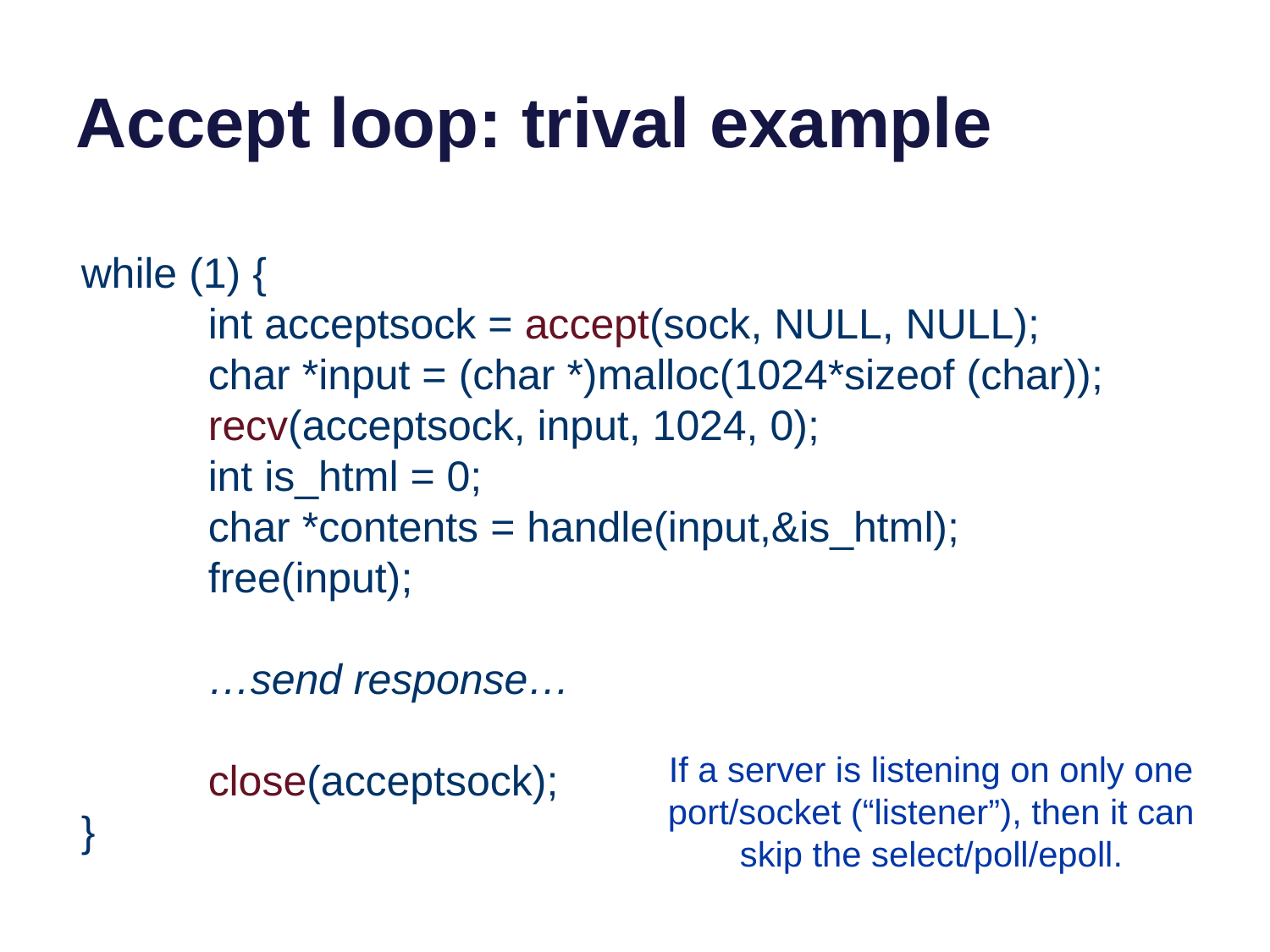

# Accept loop: trival example
	while (1) {
		int acceptsock = accept(sock, NULL, NULL);
		char *input = (char *)malloc(1024*sizeof (char));
		recv(acceptsock, input, 1024, 0);
		int is_html = 0;
		char *contents = handle(input,&is_html);
		free(input);

		…send response…

		close(acceptsock);
	}
If a server is listening on only one port/socket (“listener”), then it can skip the select/poll/epoll.